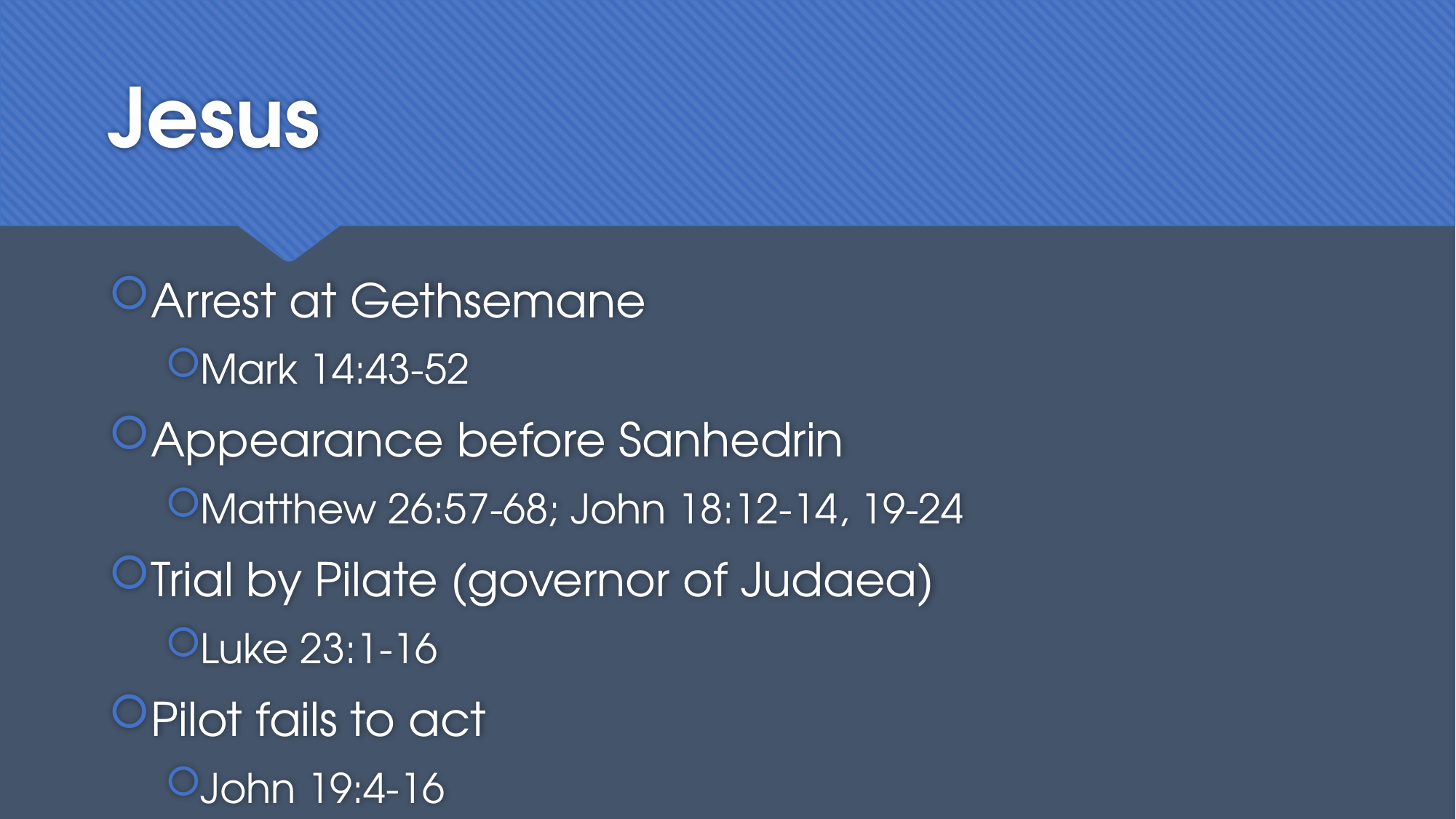

# Jesus
Arrest at Gethsemane
Mark 14:43-52
Appearance before Sanhedrin
Matthew 26:57-68; John 18:12-14, 19-24
Trial by Pilate (governor of Judaea)
Luke 23:1-16
Pilot fails to act
John 19:4-16